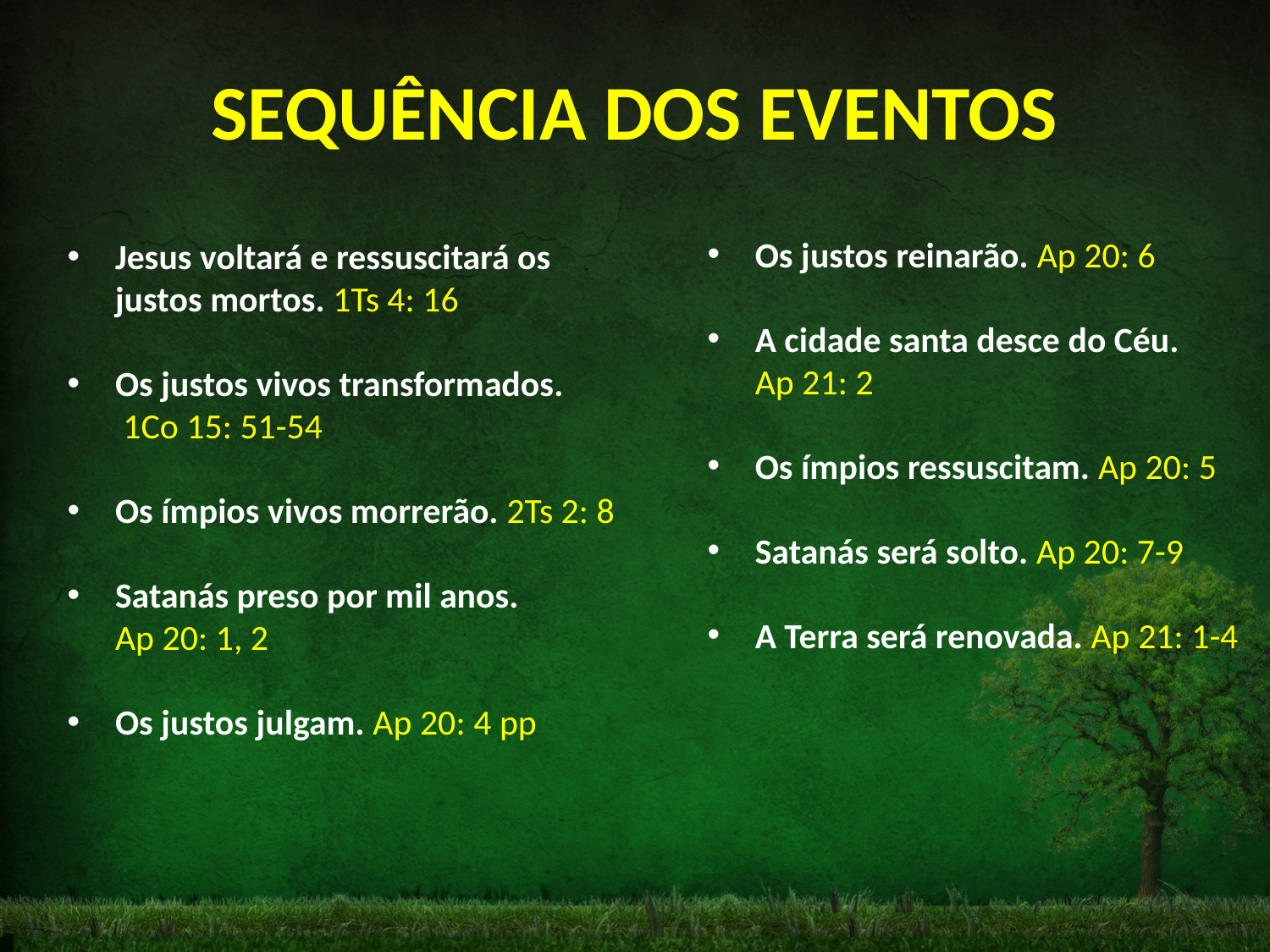

SEQUÊNCIA DOS EVENTOS
Os justos reinarão. Ap 20: 6

A cidade santa desce do Céu.     Ap 21: 2

Os ímpios ressuscitam. Ap 20: 5

Satanás será solto. Ap 20: 7-9

A Terra será renovada. Ap 21: 1-4
Jesus voltará e ressuscitará os justos mortos. 1Ts 4: 16

Os justos vivos transformados.         1Co 15: 51-54

Os ímpios vivos morrerão. 2Ts 2: 8

Satanás preso por mil anos.         Ap 20: 1, 2

Os justos julgam. Ap 20: 4 pp